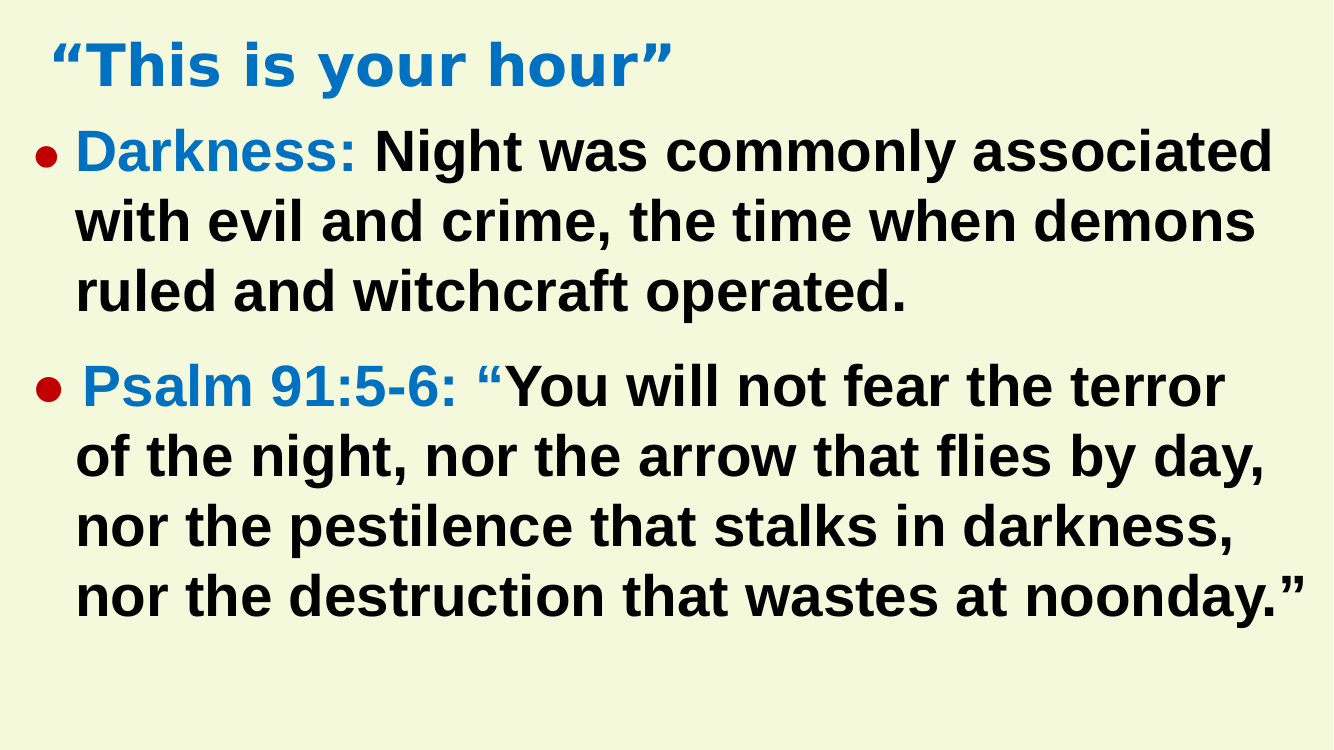

“This is your hour”
● Darkness: Night was commonly associated with evil and crime, the time when demons ruled and witchcraft operated.
● Psalm 91:5-6: “You will not fear the terror
of the night, nor the arrow that flies by day, nor the pestilence that stalks in darkness, nor the destruction that wastes at noonday.”